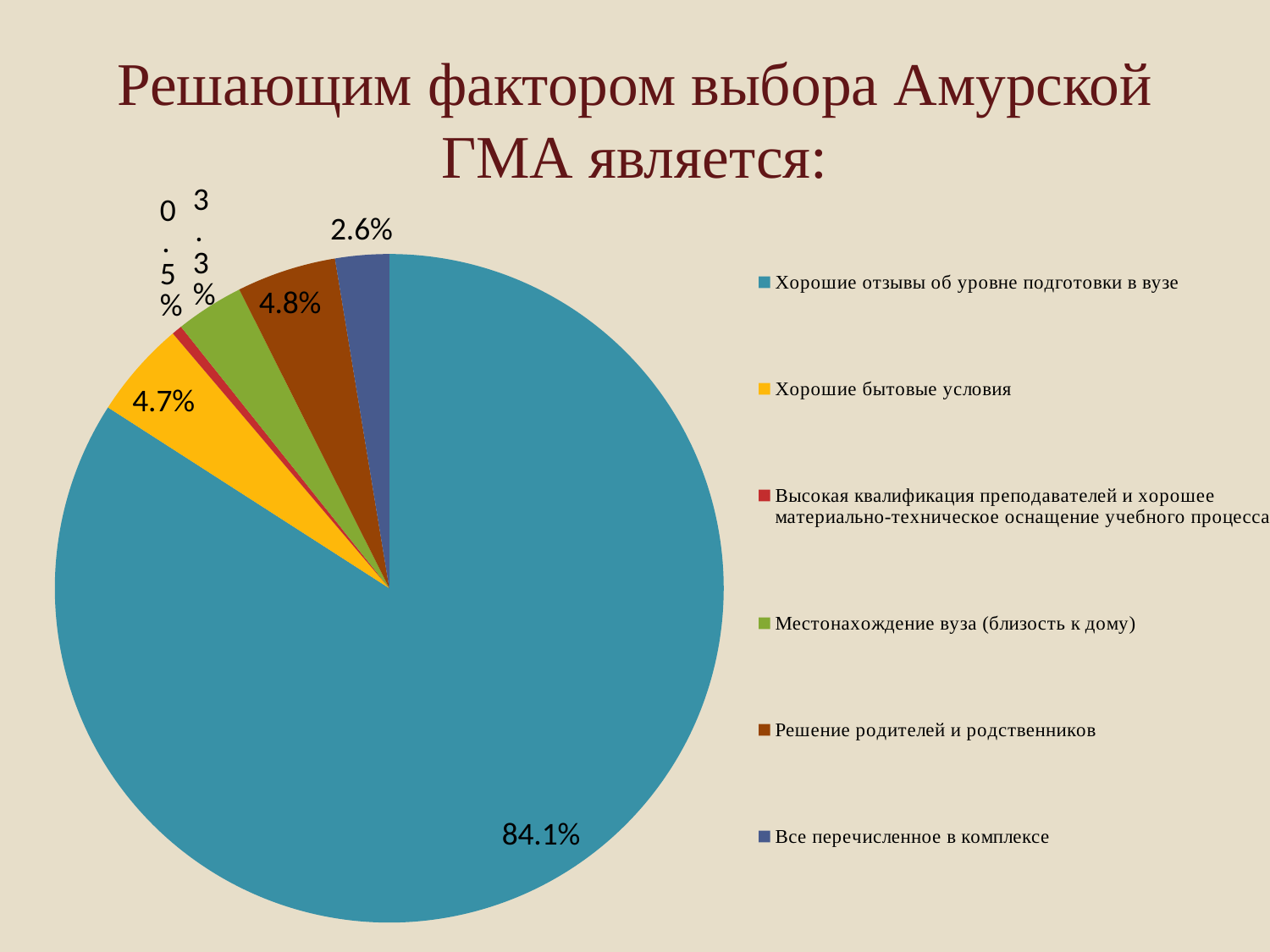

# Решающим фактором выбора Амурской ГМА является:

### Chart

| Category | Продажи |
|---|---|
| Хорошие отзывы об уровне подготовки в вузе | 84.1 |
| Хорошие бытовые условия | 4.7 |
| Высокая квалификация преподавателей и хорошее материально-техническое оснащение учебного процесса | 0.5 |
| Местонахождение вуза (близость к дому) | 3.3 |
| Решение родителей и родственников | 4.8 |
| Все перечисленное в комплексе | 2.6 |